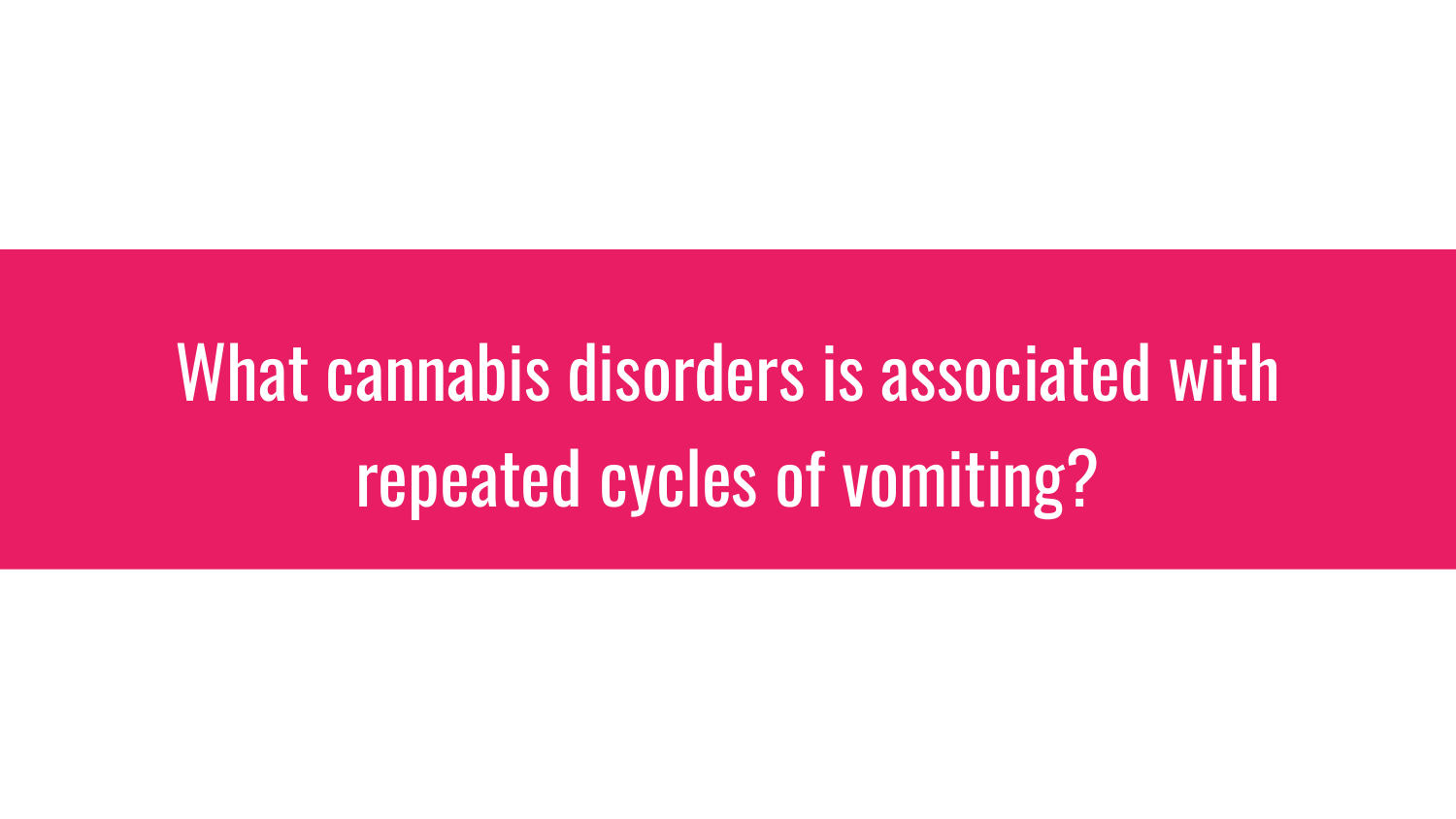

# What cannabis disorders is associated with repeated cycles of vomiting?